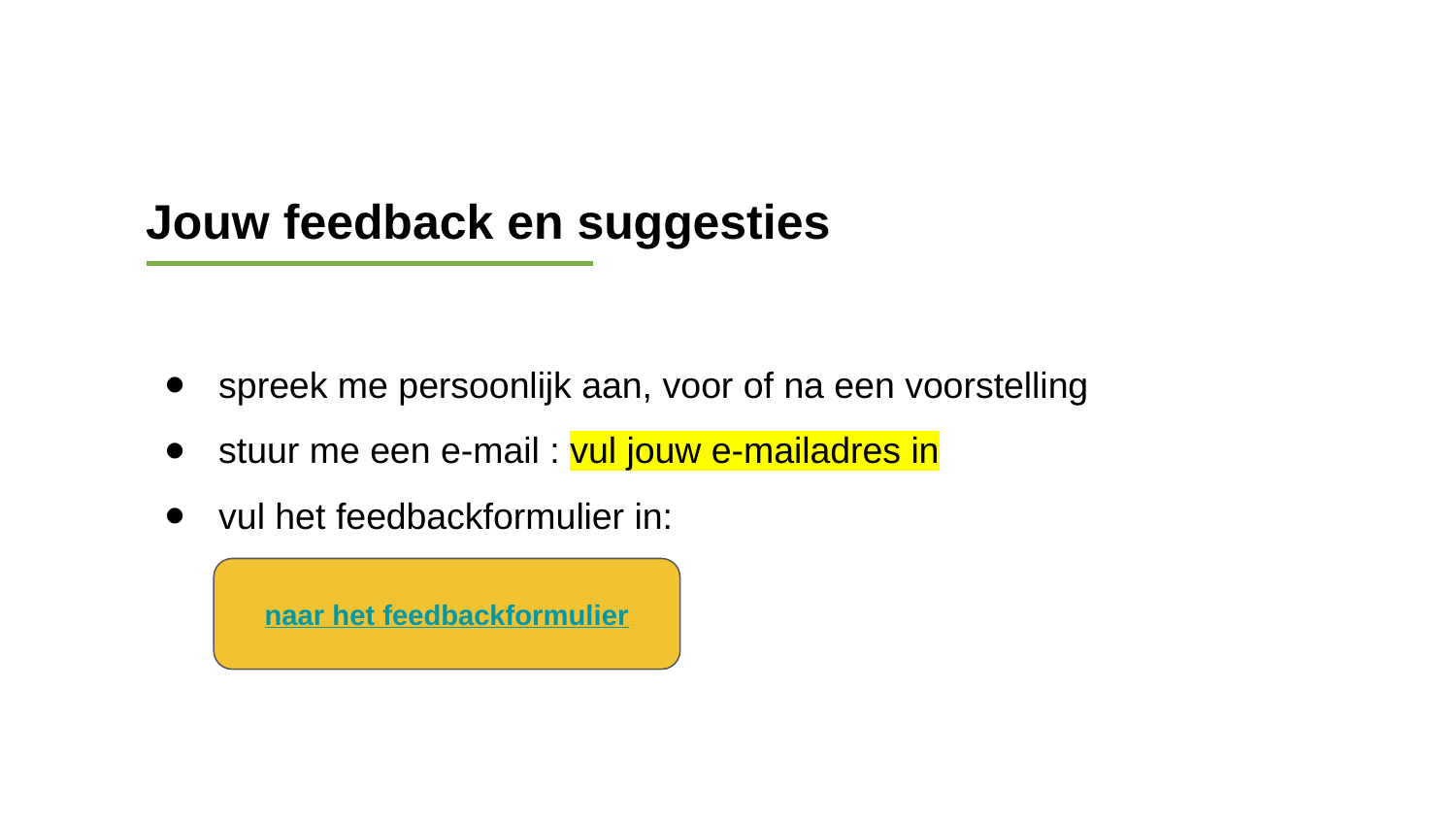

Jouw feedback en suggesties
spreek me persoonlijk aan, voor of na een voorstelling
stuur me een e-mail : vul jouw e-mailadres in
vul het feedbackformulier in:

naar het feedbackformulier